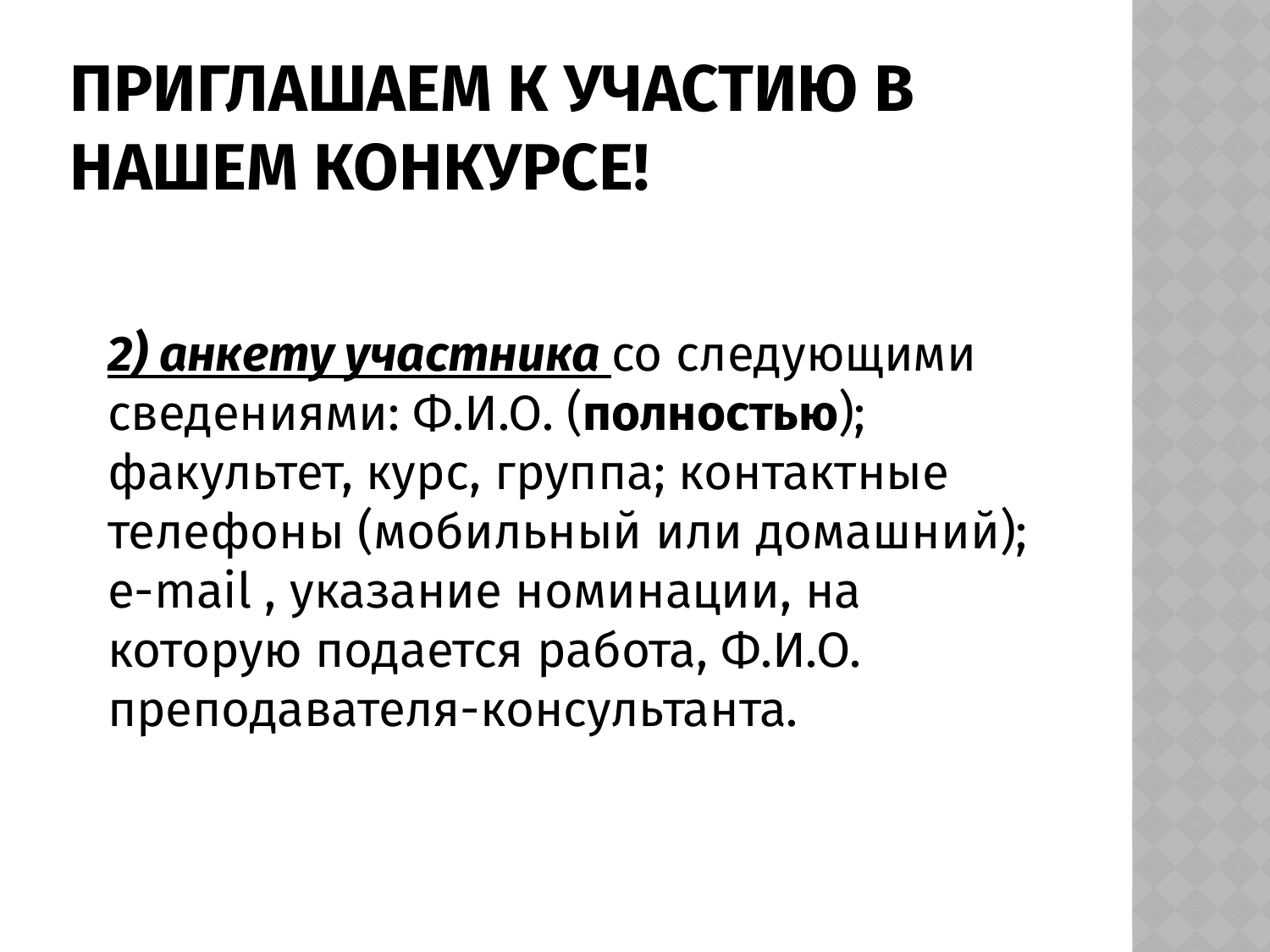

# Приглашаем к участию в нашем конкурсе!
2) анкету участника со следующими сведениями: Ф.И.О. (полностью); факультет, курс, группа; контактные телефоны (мобильный или домашний); e-mail , указание номинации, на которую подается работа, Ф.И.О. преподавателя-консультанта.